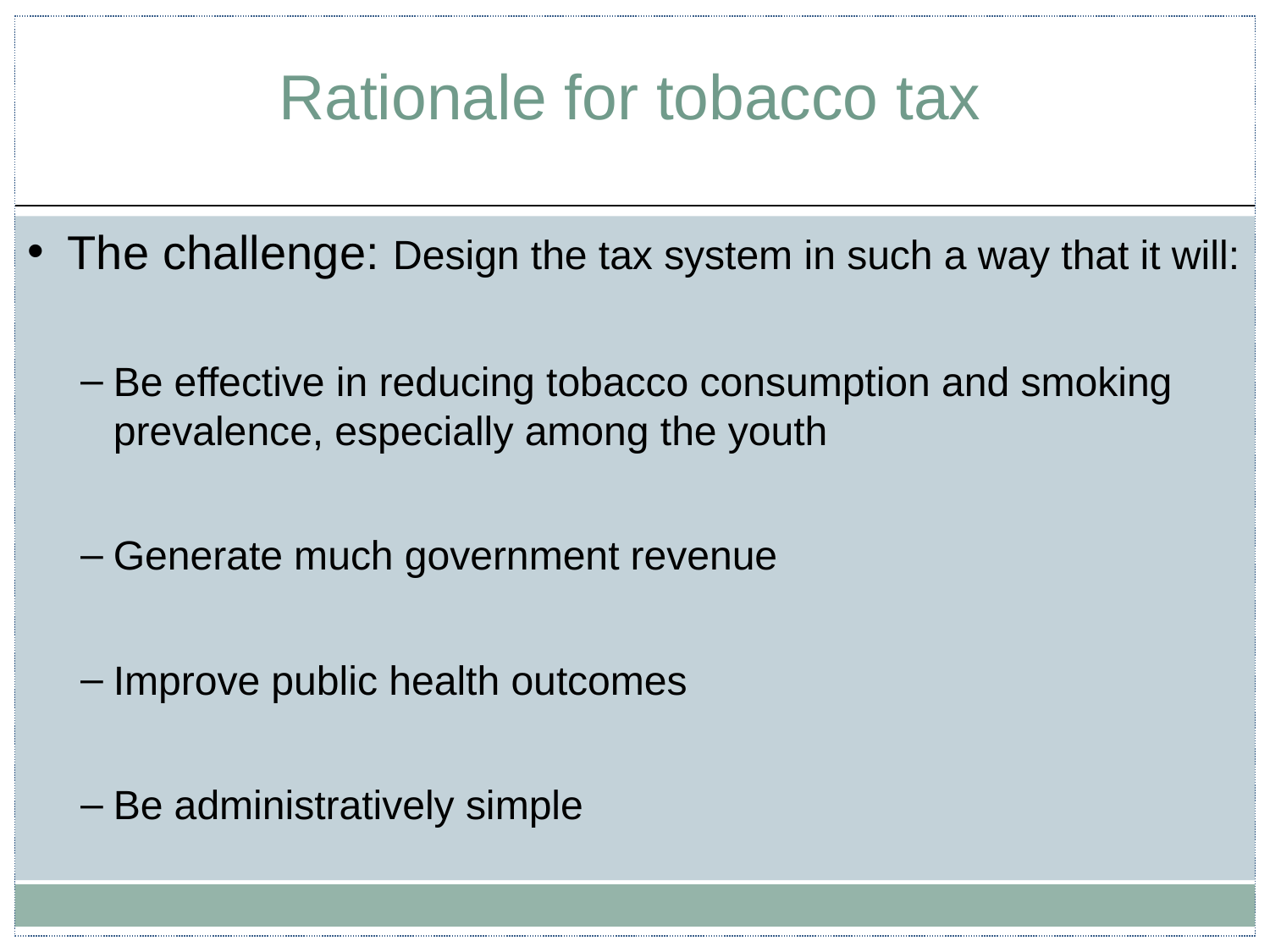

# Rationale for tobacco tax
The challenge: Design the tax system in such a way that it will:

Be effective in reducing tobacco consumption and smoking prevalence, especially among the youth

Generate much government revenue

Improve public health outcomes

Be administratively simple